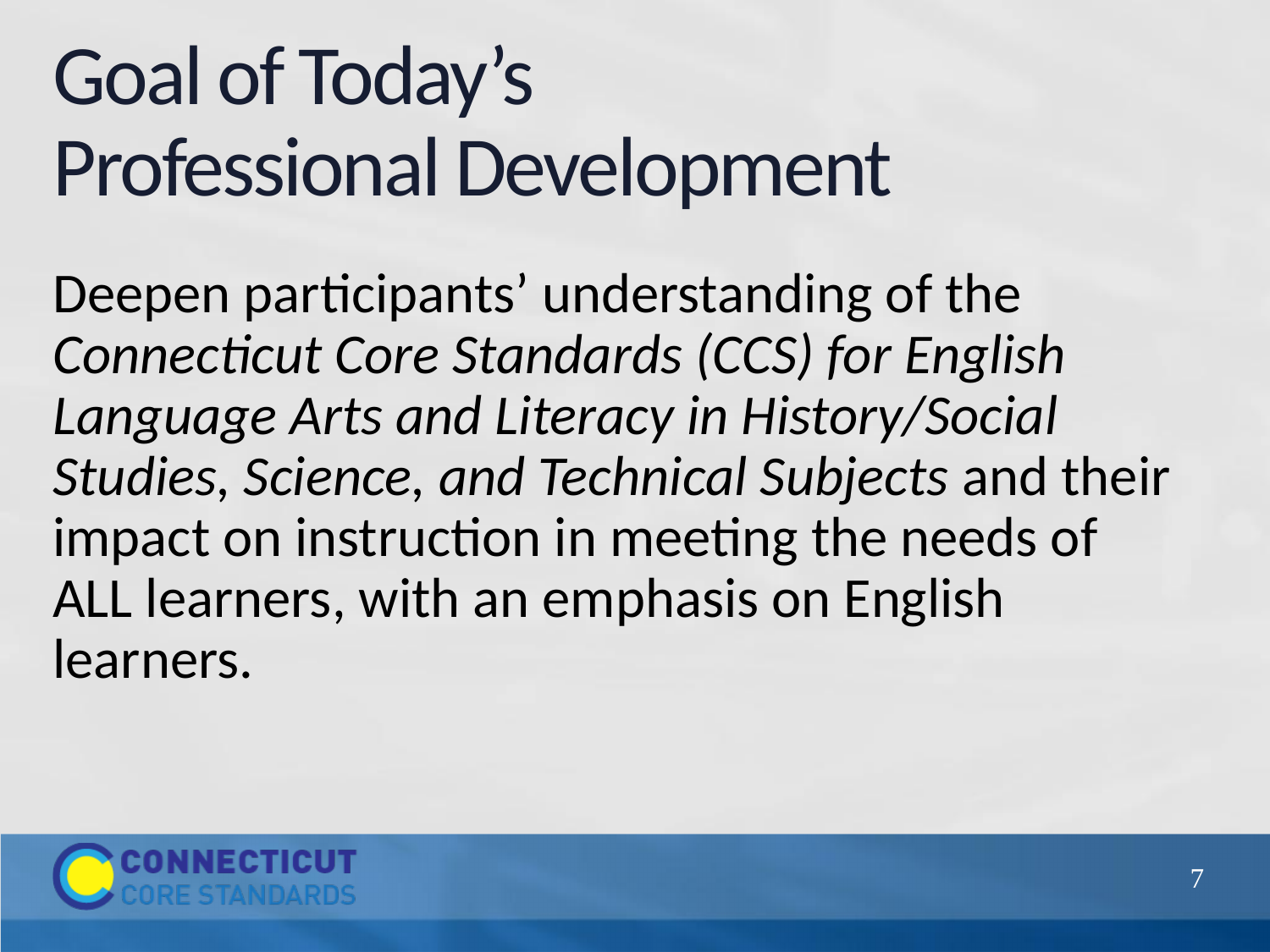

# Goal of Today’s
Professional Development
Deepen participants’ understanding of the Connecticut Core Standards (CCS) for English Language Arts and Literacy in History/Social Studies, Science, and Technical Subjects and their impact on instruction in meeting the needs of ALL learners, with an emphasis on English learners.

7